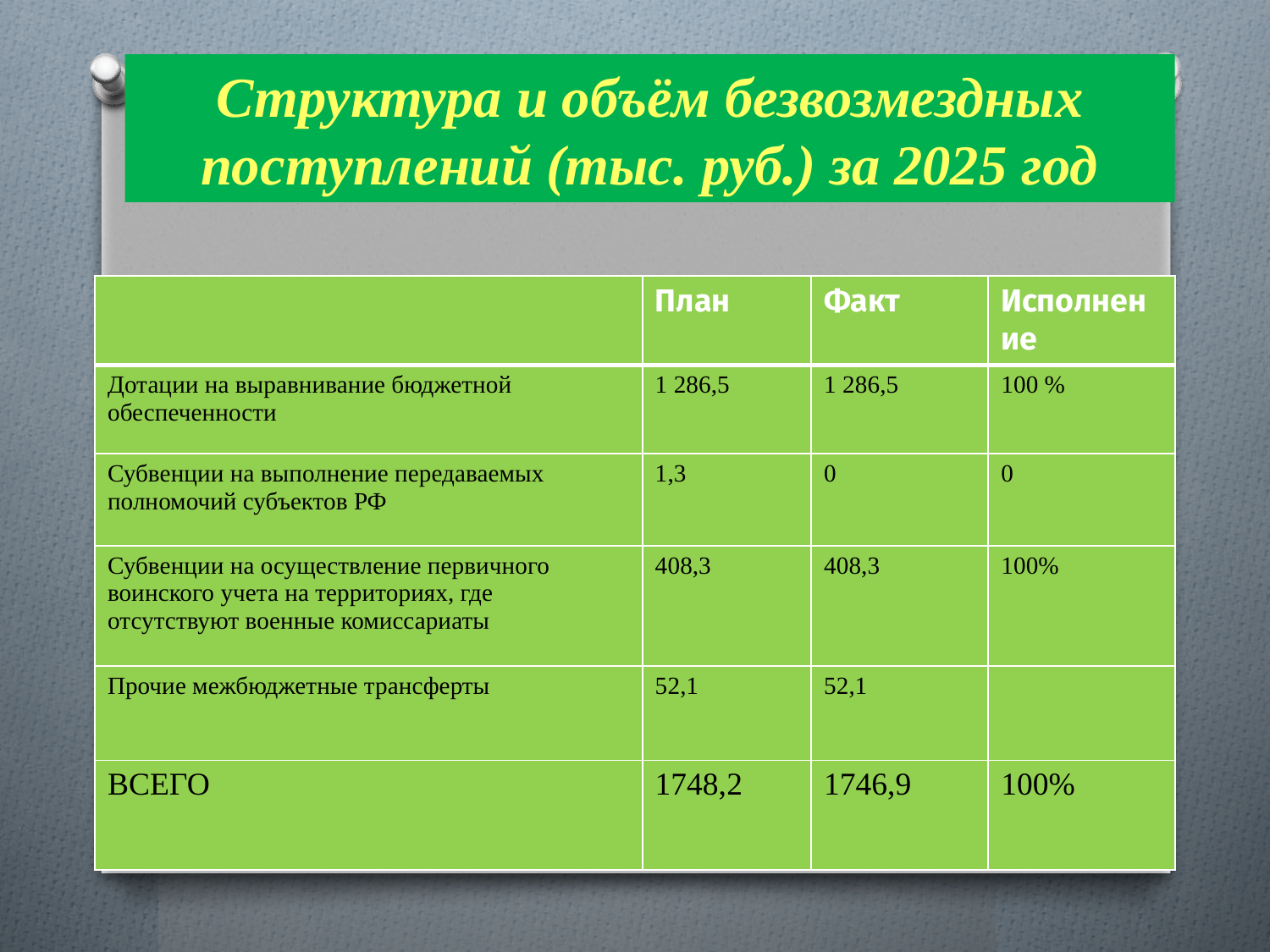

Структура и объём безвозмездных поступлений (тыс. руб.) за 2025 год
|  | План | Факт | Исполнение |
| --- | --- | --- | --- |
| Дотации на выравнивание бюджетной обеспеченности | 1 286,5 | 1 286,5 | 100 % |
| Субвенции на выполнение передаваемых полномочий субъектов РФ | 1,3 | 0 | 0 |
| Субвенции на осуществление первичного воинского учета на территориях, где отсутствуют военные комиссариаты | 408,3 | 408,3 | 100% |
| Прочие межбюджетные трансферты | 52,1 | 52,1 |  |
| ВСЕГО | 1748,2 | 1746,9 | 100% |